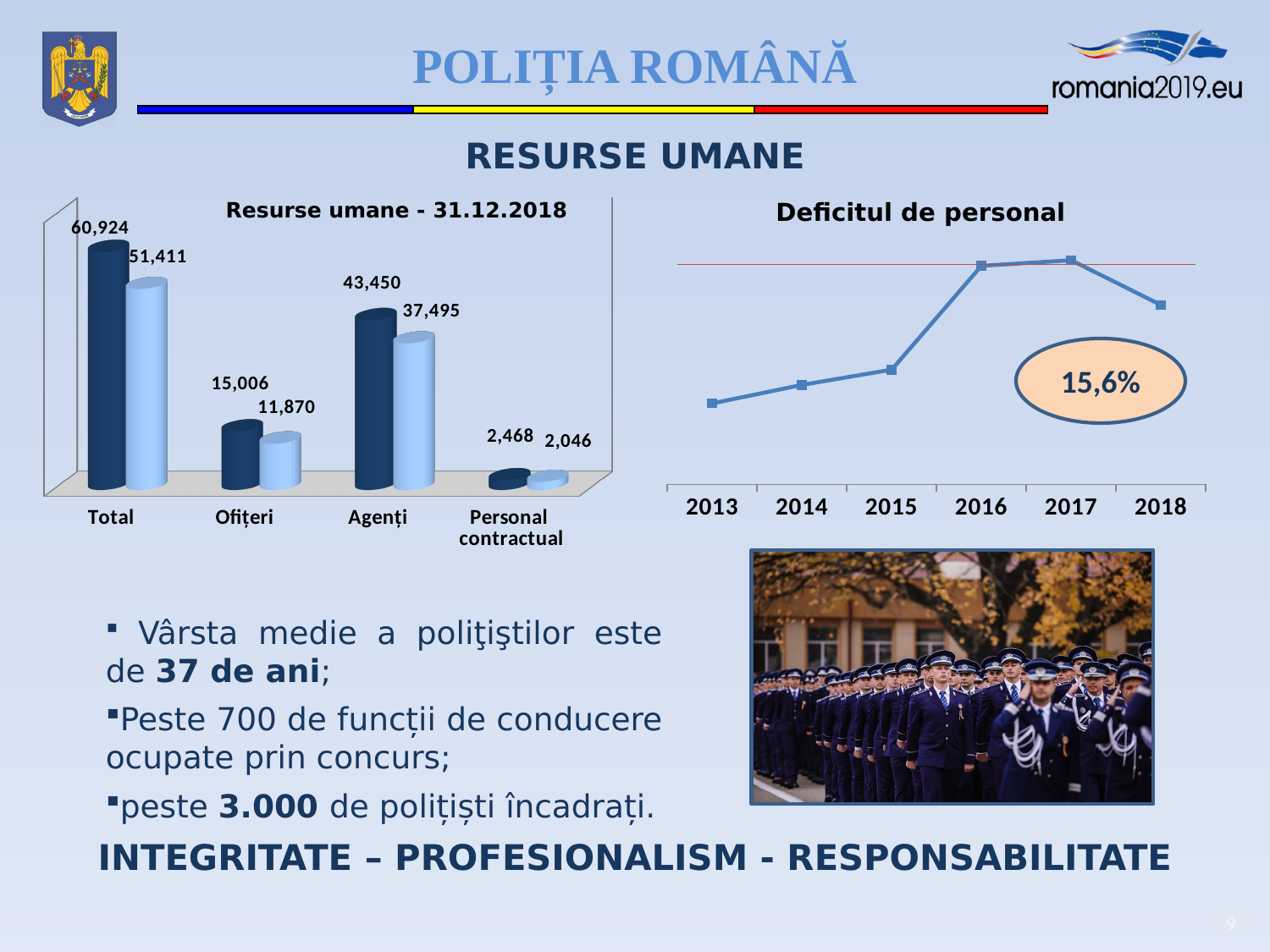

RESURSE UMANE

[unsupported chart]

Resurse umane - 31.12.2018

### Chart

| Category | Deficitul de personal |
|---|---|
| 2013 | 0.07043154686737048 |
| 2014 | 0.08653264304444307 |
| 2015 | 0.09982378115297473 |
| 2016 | 0.19015079339005866 |
| 2017 | 0.19507591300779648 |
| 2018 | 0.1561453614339178 |
Deficitul de personal
15,6%

 Vârsta medie a poliţiştilor este de 37 de ani;
Peste 700 de funcții de conducere ocupate prin concurs;
peste 3.000 de polițiști încadrați.
INTEGRITATE – PROFESIONALISM - RESPONSABILITATE
9